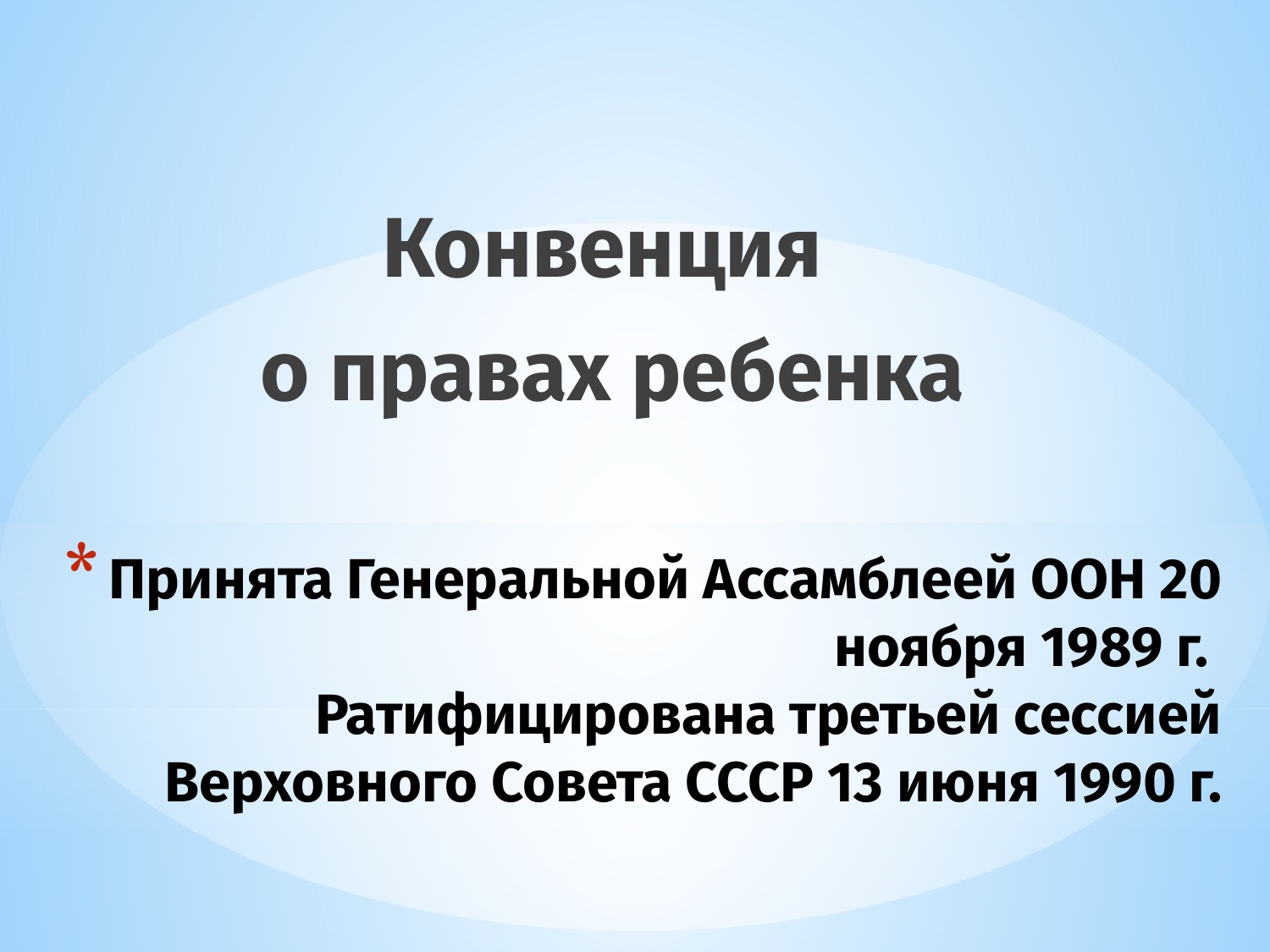

Конвенция
о правах ребенка

# Принята Генеральной Ассамблеей ООН 20 ноября 1989 г. Ратифицирована третьей сессией Верховного Совета СССР 13 июня 1990 г.